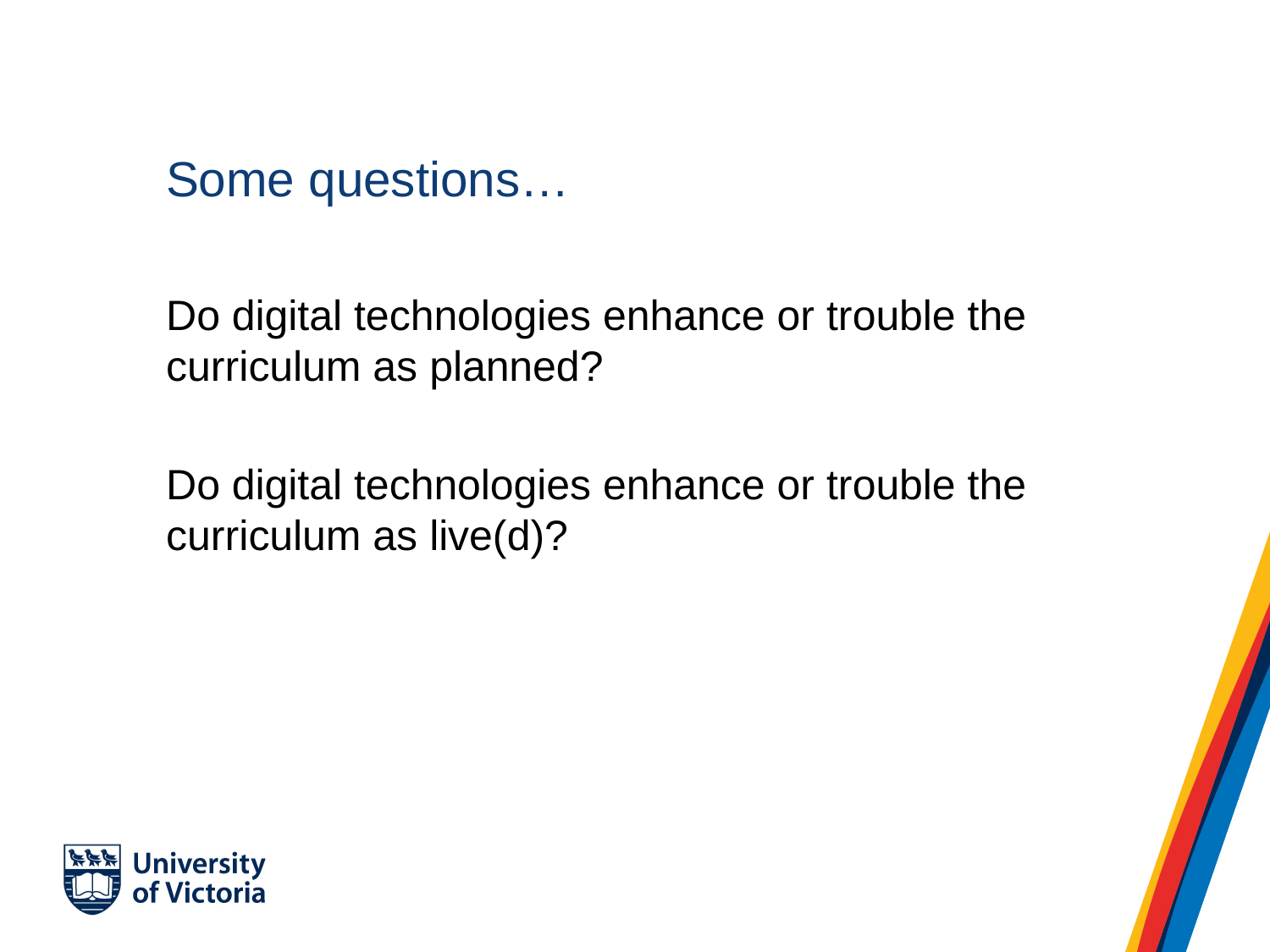

# Some questions…
Do digital technologies enhance or trouble the curriculum as planned?

Do digital technologies enhance or trouble the curriculum as live(d)?